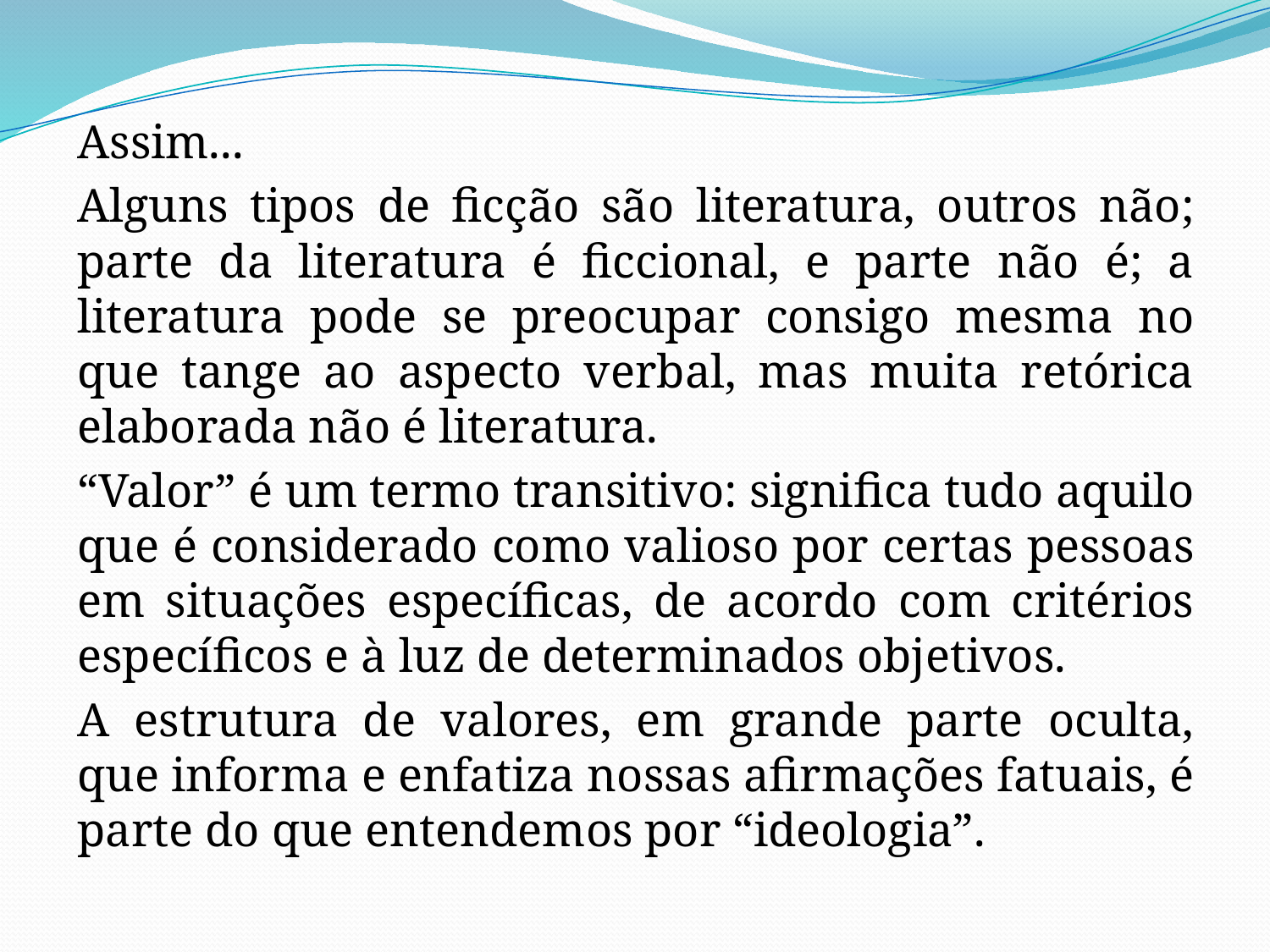

Assim...
Alguns tipos de ficção são literatura, outros não; parte da literatura é ficcional, e parte não é; a literatura pode se preocupar consigo mesma no que tange ao aspecto verbal, mas muita retórica elaborada não é literatura.
“Valor” é um termo transitivo: significa tudo aquilo que é considerado como valioso por certas pessoas em situações específicas, de acordo com critérios específicos e à luz de determinados objetivos.
A estrutura de valores, em grande parte oculta, que informa e enfatiza nossas afirmações fatuais, é parte do que entendemos por “ideologia”.